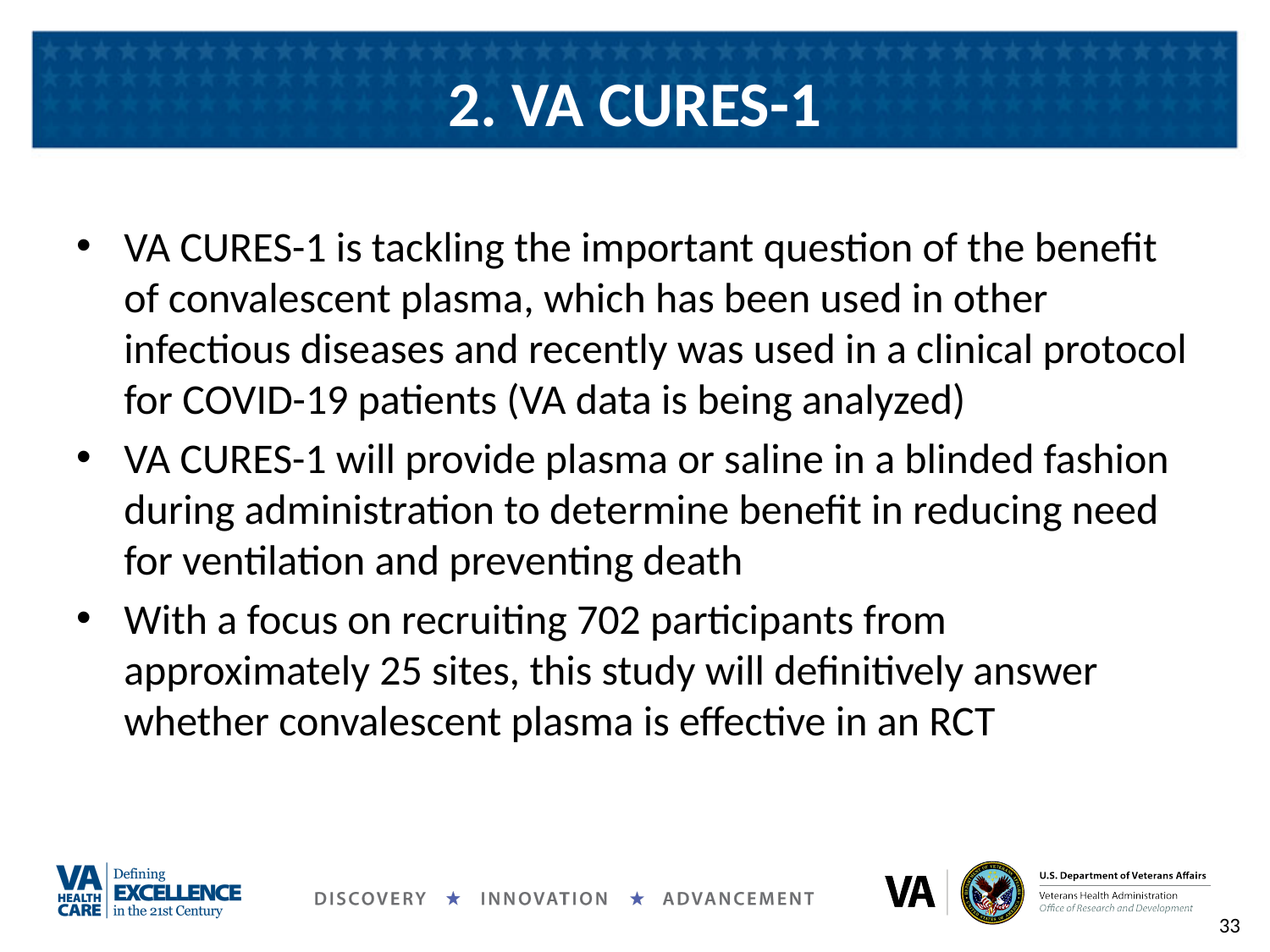

# 2. VA CURES-1
VA CURES-1 is tackling the important question of the benefit of convalescent plasma, which has been used in other infectious diseases and recently was used in a clinical protocol for COVID-19 patients (VA data is being analyzed)
VA CURES-1 will provide plasma or saline in a blinded fashion during administration to determine benefit in reducing need for ventilation and preventing death
With a focus on recruiting 702 participants from approximately 25 sites, this study will definitively answer whether convalescent plasma is effective in an RCT